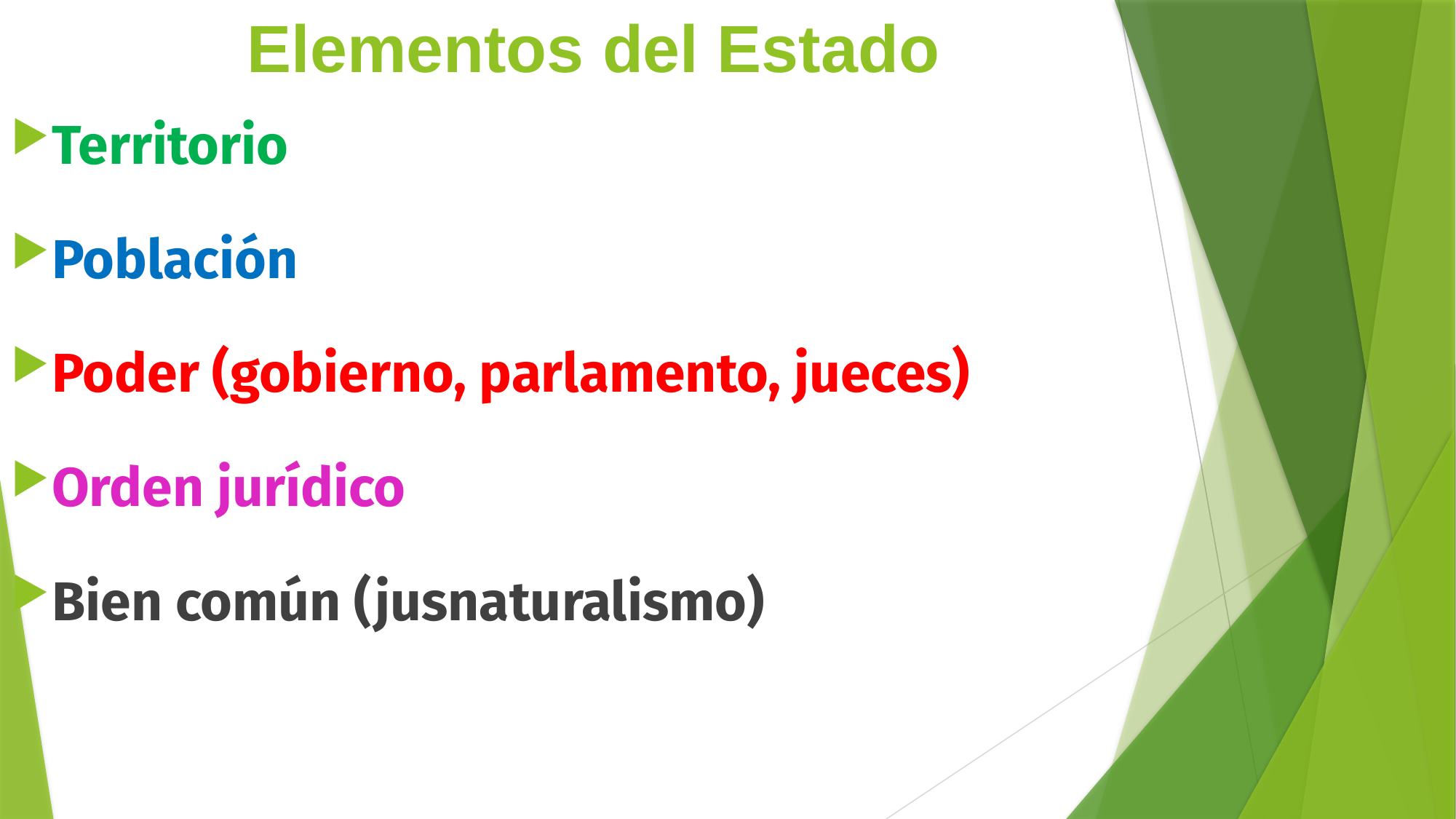

# Elementos del Estado
Territorio

Población

Poder (gobierno, parlamento, jueces)

Orden jurídico

Bien común (jusnaturalismo)